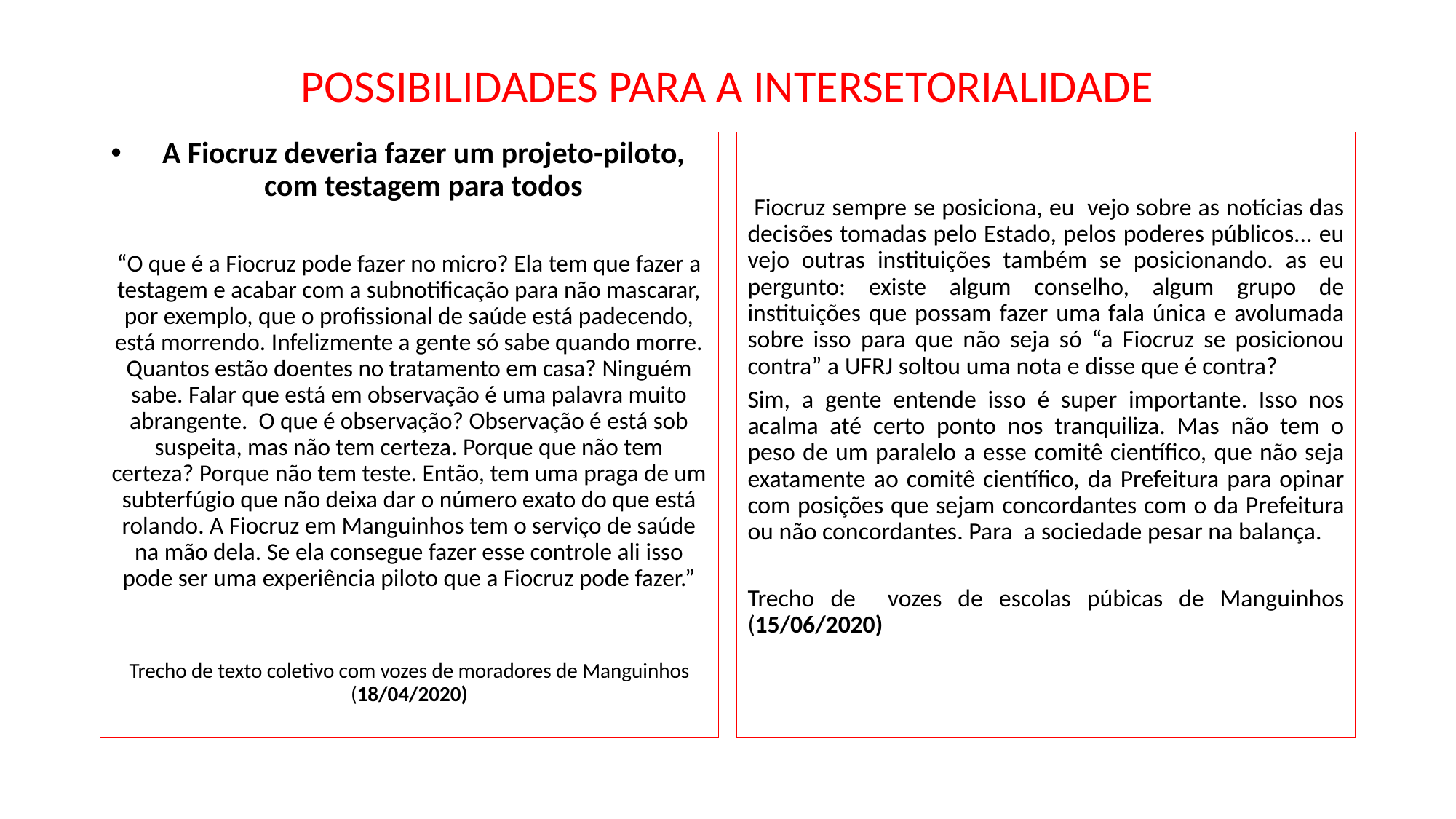

# POSSIBILIDADES PARA A INTERSETORIALIDADE
A Fiocruz deveria fazer um projeto-piloto, com testagem para todos

“O que é a Fiocruz pode fazer no micro? Ela tem que fazer a testagem e acabar com a subnotificação para não mascarar, por exemplo, que o profissional de saúde está padecendo, está morrendo. Infelizmente a gente só sabe quando morre. Quantos estão doentes no tratamento em casa? Ninguém sabe. Falar que está em observação é uma palavra muito abrangente.  O que é observação? Observação é está sob suspeita, mas não tem certeza. Porque que não tem certeza? Porque não tem teste. Então, tem uma praga de um subterfúgio que não deixa dar o número exato do que está rolando. A Fiocruz em Manguinhos tem o serviço de saúde na mão dela. Se ela consegue fazer esse controle ali isso pode ser uma experiência piloto que a Fiocruz pode fazer.”

Trecho de texto coletivo com vozes de moradores de Manguinhos (18/04/2020)

 Fiocruz sempre se posiciona, eu  vejo sobre as notícias das decisões tomadas pelo Estado, pelos poderes públicos... eu vejo outras instituições também se posicionando. as eu pergunto: existe algum conselho, algum grupo de instituições que possam fazer uma fala única e avolumada sobre isso para que não seja só “a Fiocruz se posicionou contra” a UFRJ soltou uma nota e disse que é contra?
Sim, a gente entende isso é super importante. Isso nos acalma até certo ponto nos tranquiliza. Mas não tem o peso de um paralelo a esse comitê científico, que não seja exatamente ao comitê científico, da Prefeitura para opinar com posições que sejam concordantes com o da Prefeitura ou não concordantes. Para  a sociedade pesar na balança.

Trecho de  vozes de escolas púbicas de Manguinhos (15/06/2020)